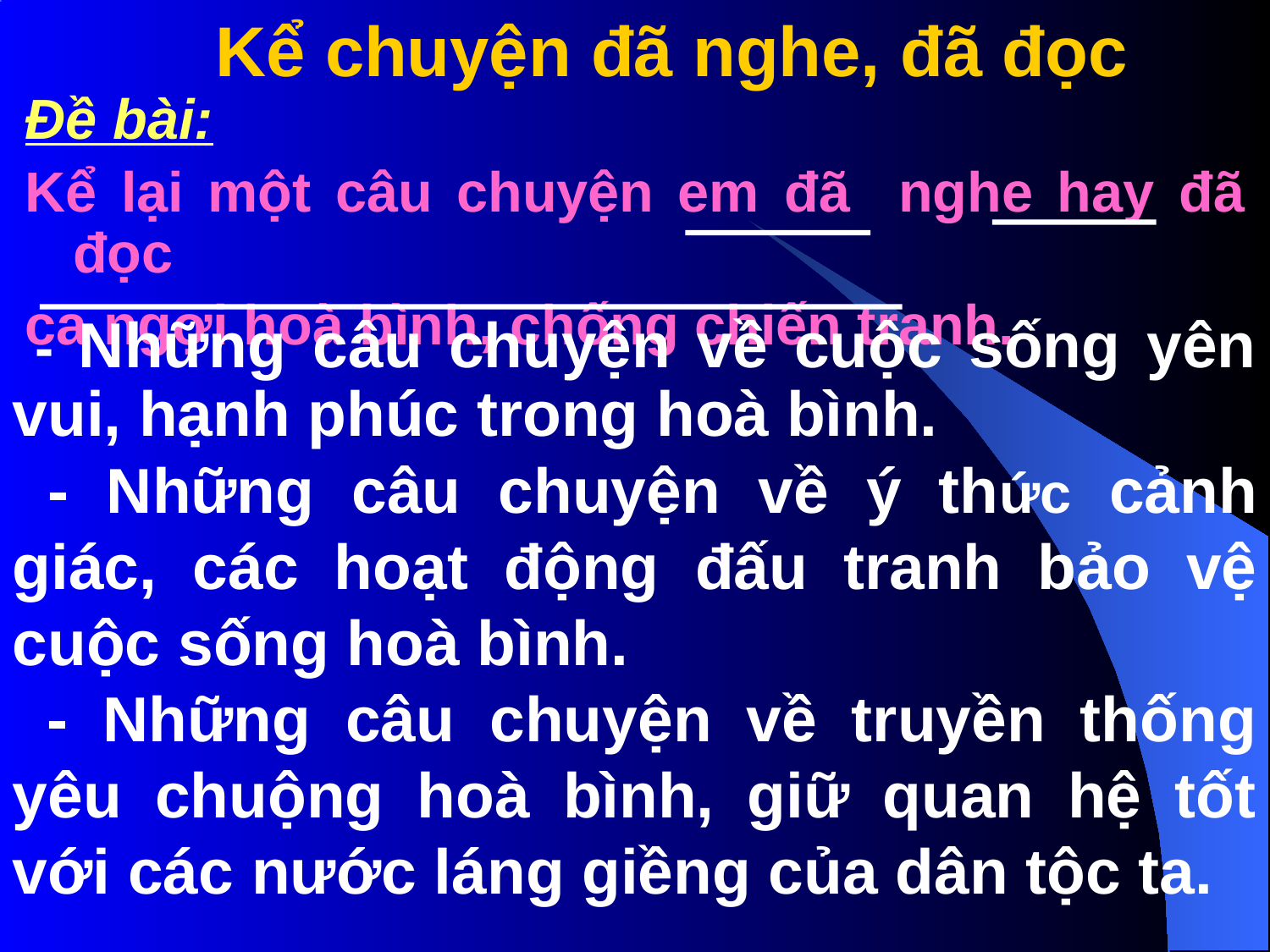

Kể chuyện đã nghe, đã đọc
Đề bài:
Kể lại một câu chuyện em đã  nghe hay đã đọc
ca ngợi hoà bình, chống chiến tranh.

 - Những câu chuyện về cuộc sống yên vui, hạnh phúc trong hoà bình.
 - Những câu chuyện về ý thức cảnh giác, các hoạt động đấu tranh bảo vệ cuộc sống hoà bình.
 - Những câu chuyện về truyền thống yêu chuộng hoà bình, giữ quan hệ tốt với các nước láng giềng của dân tộc ta.